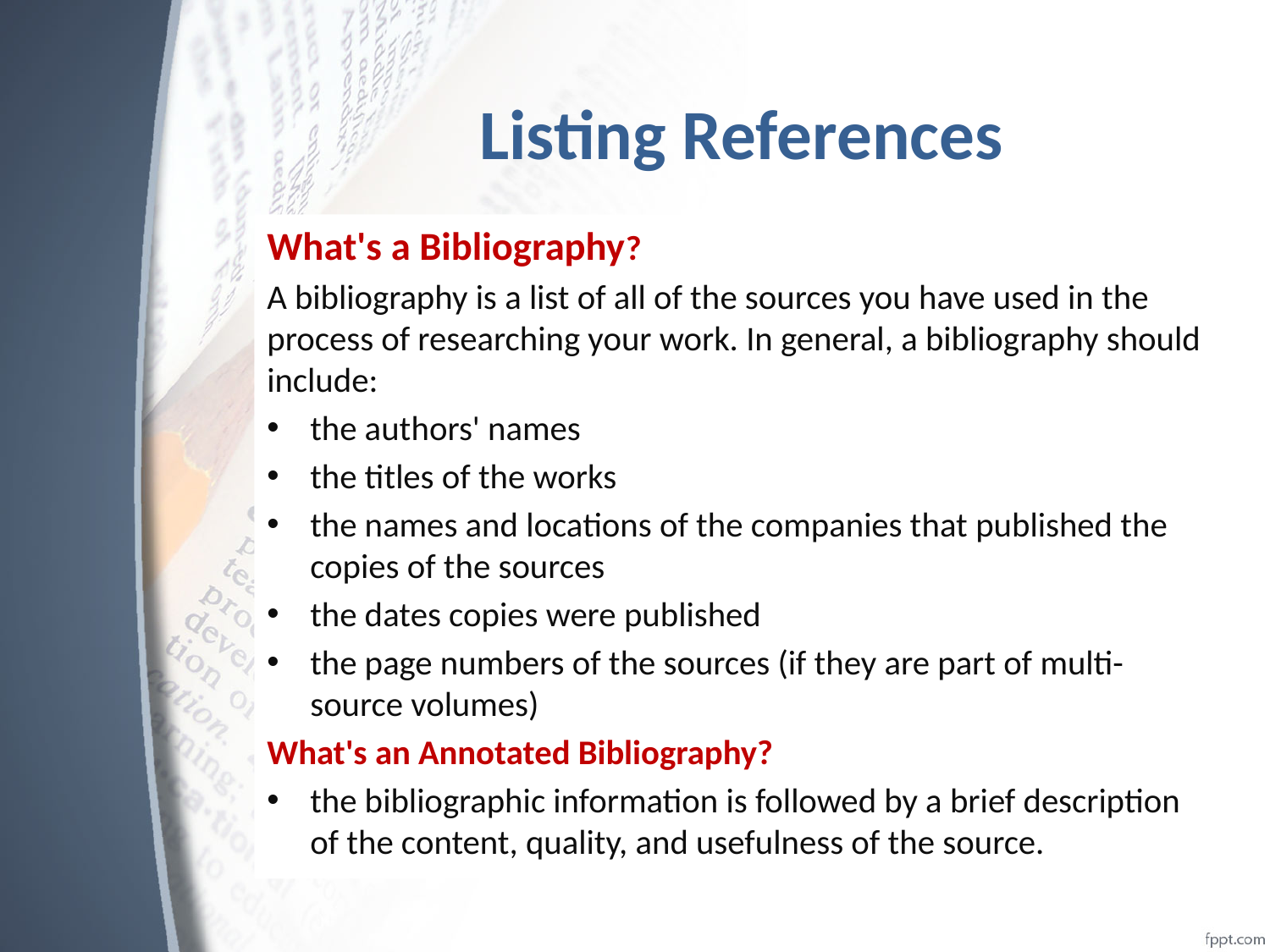

# Listing References
What's a Bibliography?
A bibliography is a list of all of the sources you have used in the process of researching your work. In general, a bibliography should include:
the authors' names
the titles of the works
the names and locations of the companies that published the copies of the sources
the dates copies were published
the page numbers of the sources (if they are part of multi-source volumes)
What's an Annotated Bibliography?
the bibliographic information is followed by a brief description of the content, quality, and usefulness of the source.